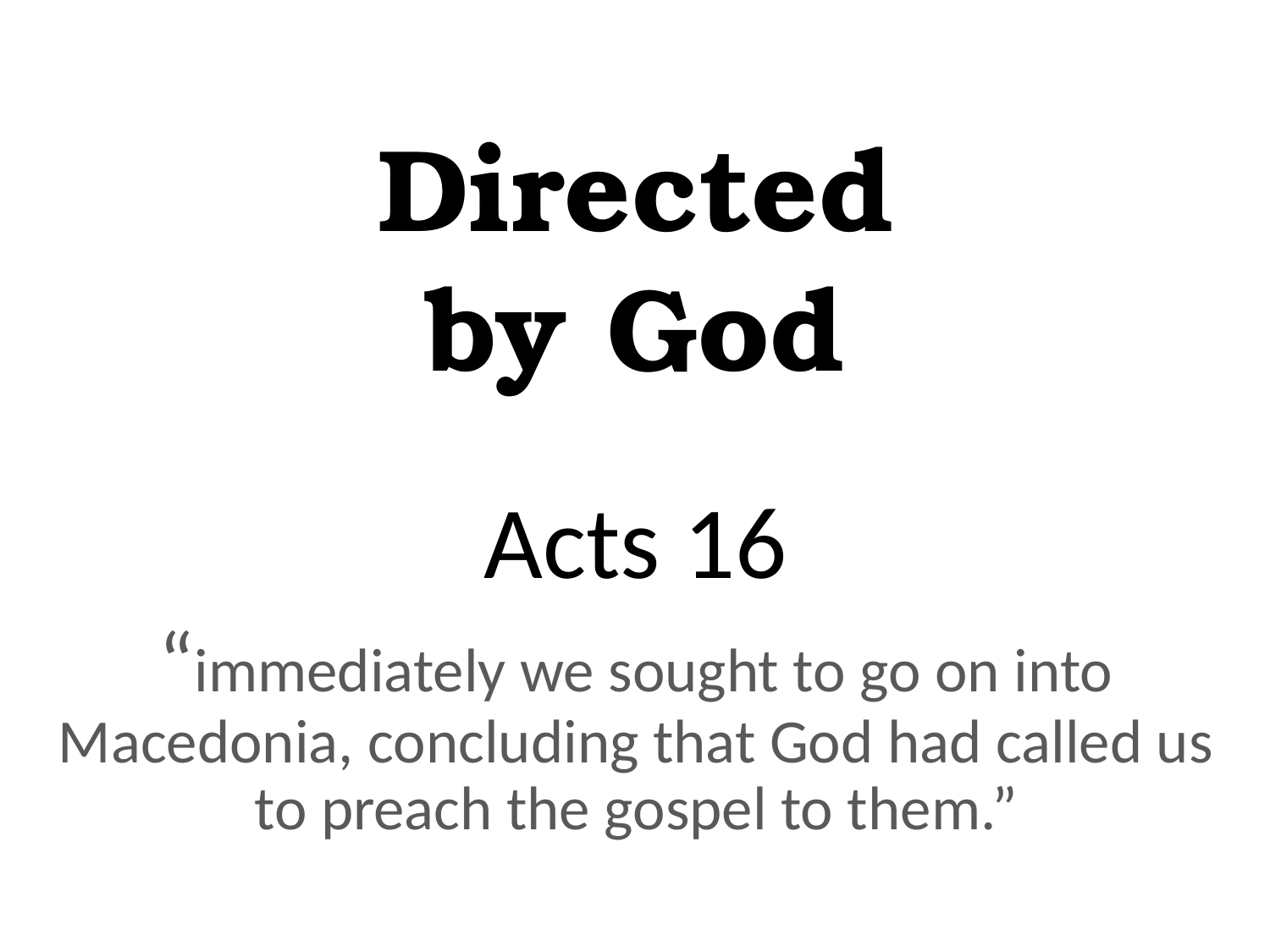

# Directed by God
Acts 16
“immediately we sought to go on into Macedonia, concluding that God had called us to preach the gospel to them.”